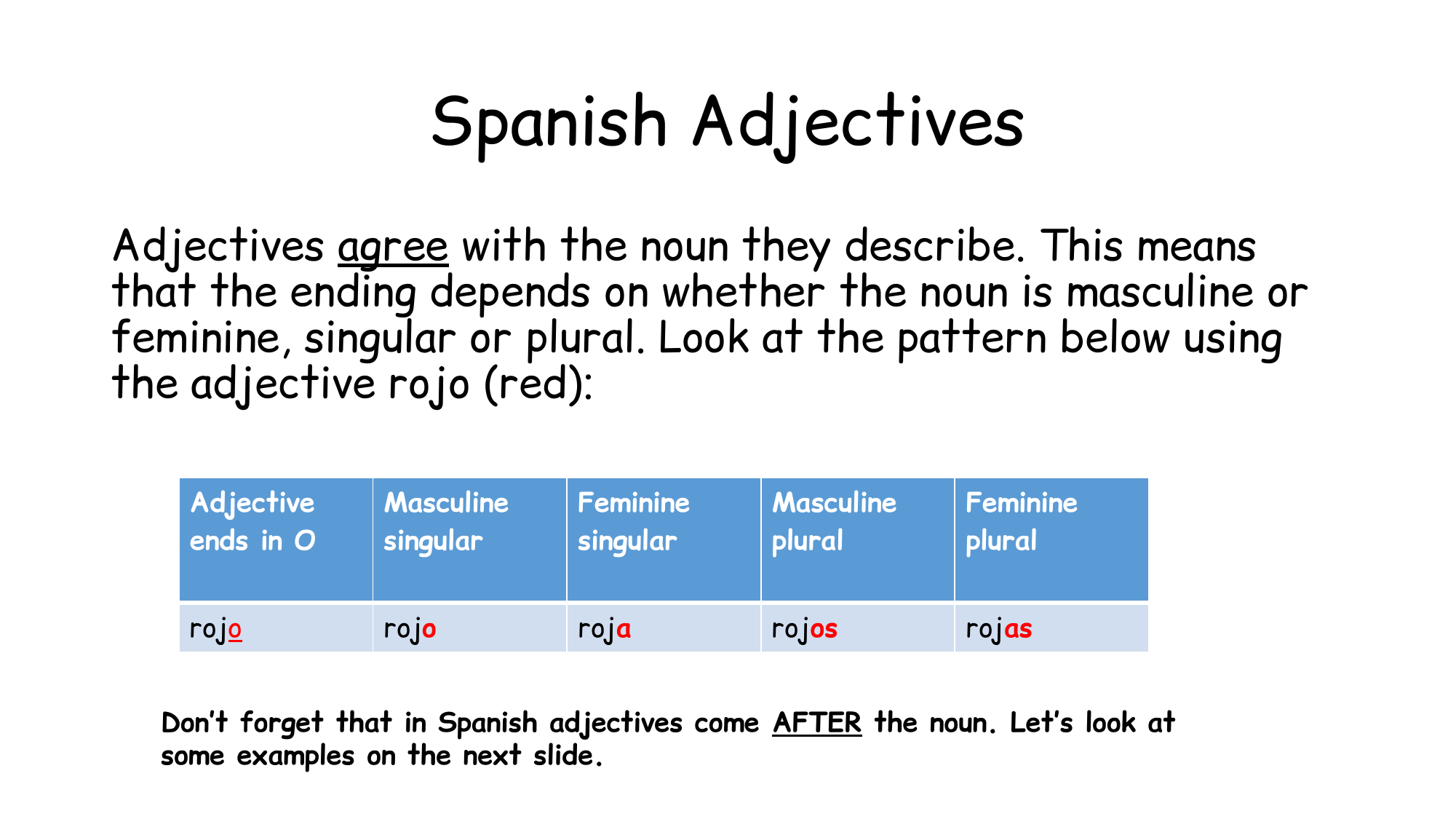

# Spanish Adjectives
Adjectives agree with the noun they describe. This means that the ending depends on whether the noun is masculine or feminine, singular or plural. Look at the pattern below using the adjective rojo (red):

| Adjective ends in O | Masculine singular | Feminine singular | Masculine plural | Feminine plural |
| --- | --- | --- | --- | --- |
| rojo | rojo | roja | rojos | rojas |
Don’t forget that in Spanish adjectives come AFTER the noun. Let’s look at some examples on the next slide.